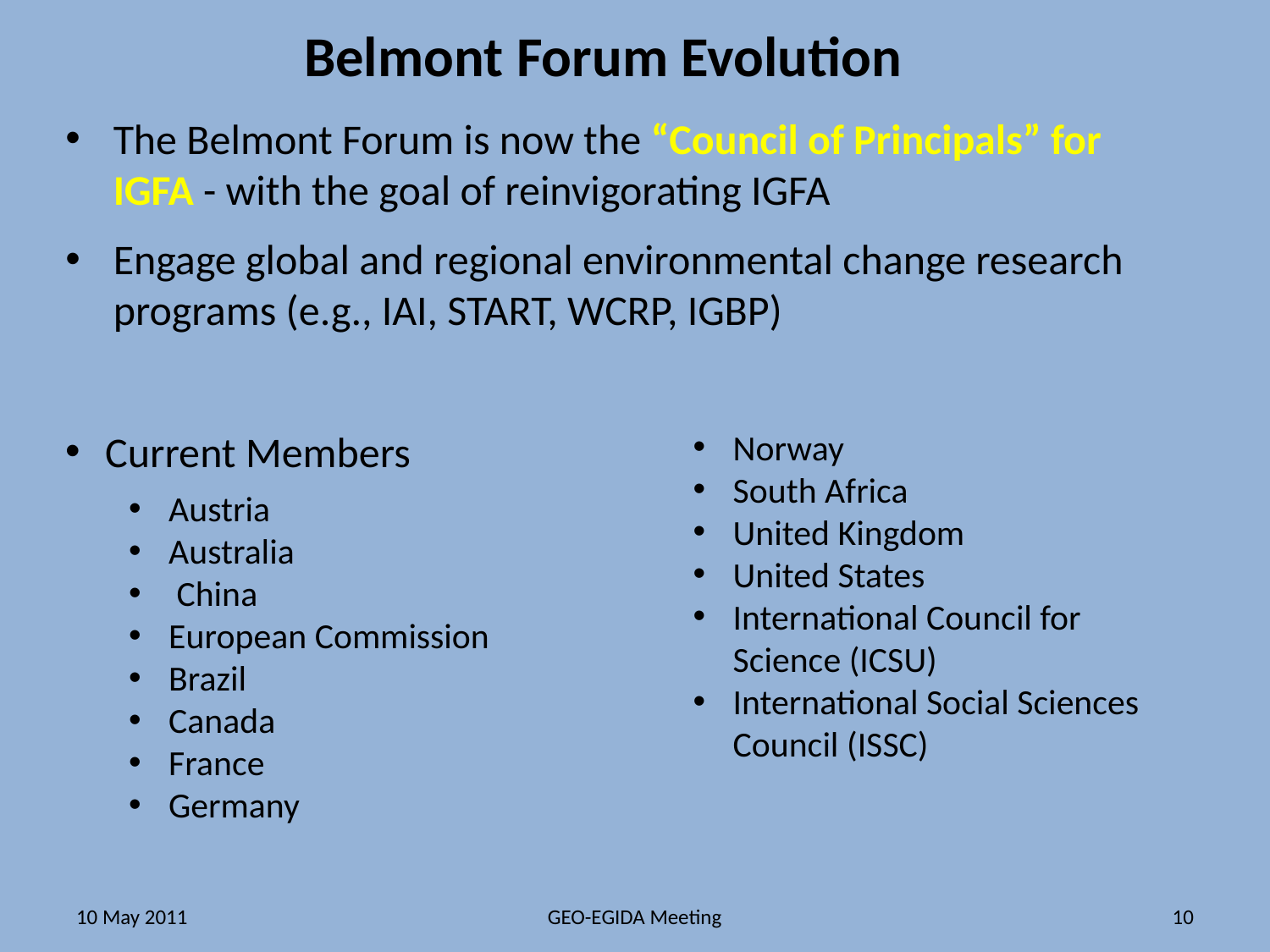

# Belmont Forum Evolution
The Belmont Forum is now the “Council of Principals” for IGFA - with the goal of reinvigorating IGFA
Engage global and regional environmental change research programs (e.g., IAI, START, WCRP, IGBP)
Current Members
Austria
Australia
 China
European Commission
Brazil
Canada
France
Germany

Norway
South Africa
United Kingdom
United States
International Council for Science (ICSU)
International Social Sciences Council (ISSC)

10 May 2011
GEO-EGIDA Meeting
10